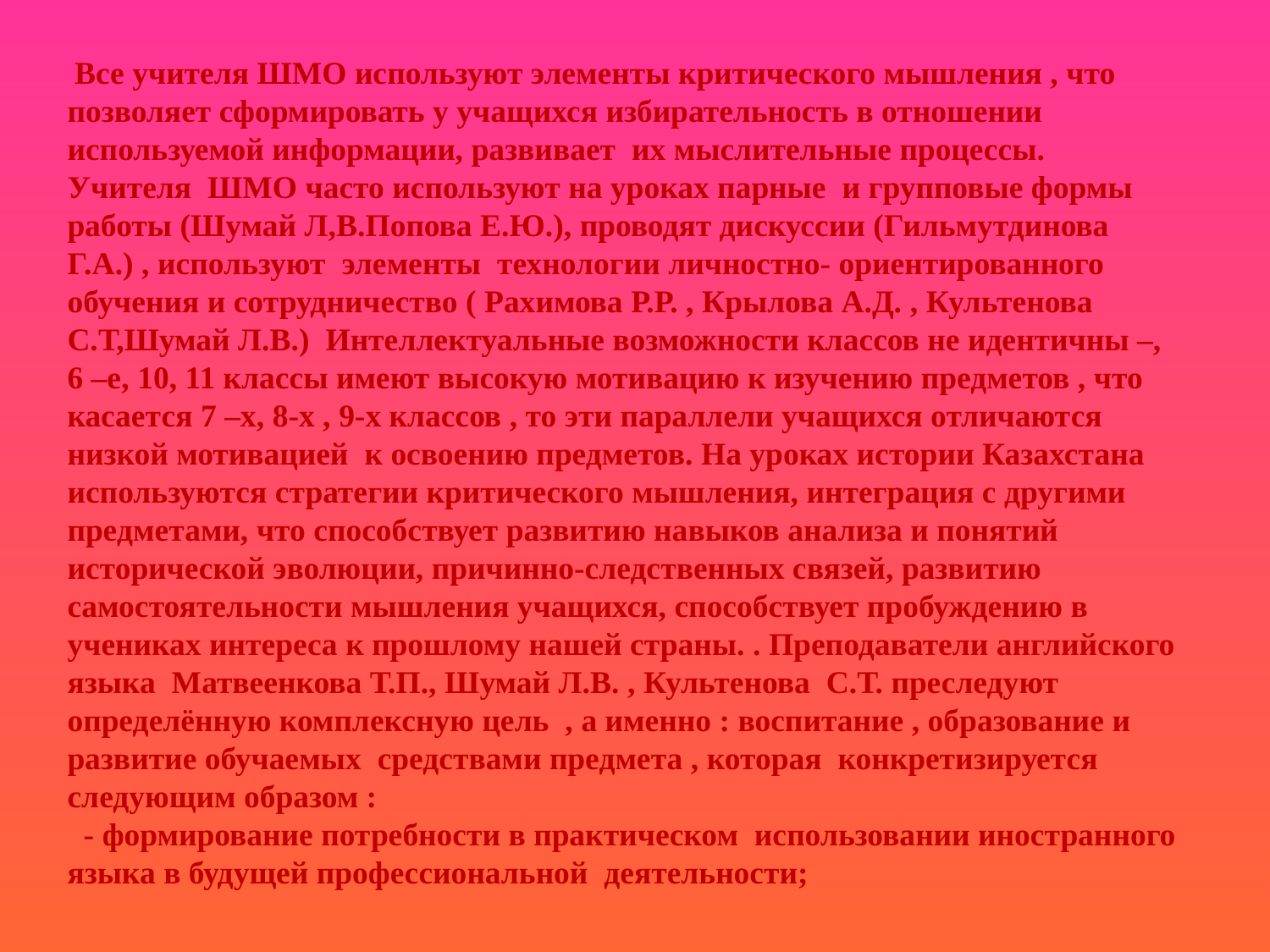

Все учителя ШМО используют элементы критического мышления , что позволяет сформировать у учащихся избирательность в отношении используемой информации, развивает  их мыслительные процессы.  Учителя  ШМО часто используют на уроках парные  и групповые формы работы (Шумай Л,В.Попова Е.Ю.), проводят дискуссии (Гильмутдинова Г.А.) , используют  элементы  технологии личностно- ориентированного обучения и сотрудничество ( Рахимова Р.Р. , Крылова А.Д. , Культенова С.Т,Шумай Л.В.)  Интеллектуальные возможности классов не идентичны –, 6 –е, 10, 11 классы имеют высокую мотивацию к изучению предметов , что касается 7 –х, 8-х , 9-х классов , то эти параллели учащихся отличаются низкой мотивацией  к освоению предметов. На уроках истории Казахстана используются стратегии критического мышления, интеграция с другими предметами, что способствует развитию навыков анализа и понятий исторической эволюции, причинно-следственных связей, развитию самостоятельности мышления учащихся, способствует пробуждению в учениках интереса к прошлому нашей страны. . Преподаватели английского языка  Матвеенкова Т.П., Шумай Л.В. , Культенова  С.Т. преследуют определённую комплексную цель  , а именно : воспитание , образование и развитие обучаемых  средствами предмета , которая  конкретизируется   следующим образом :
  - формирование потребности в практическом  использовании иностранного языка в будущей профессиональной  деятельности;